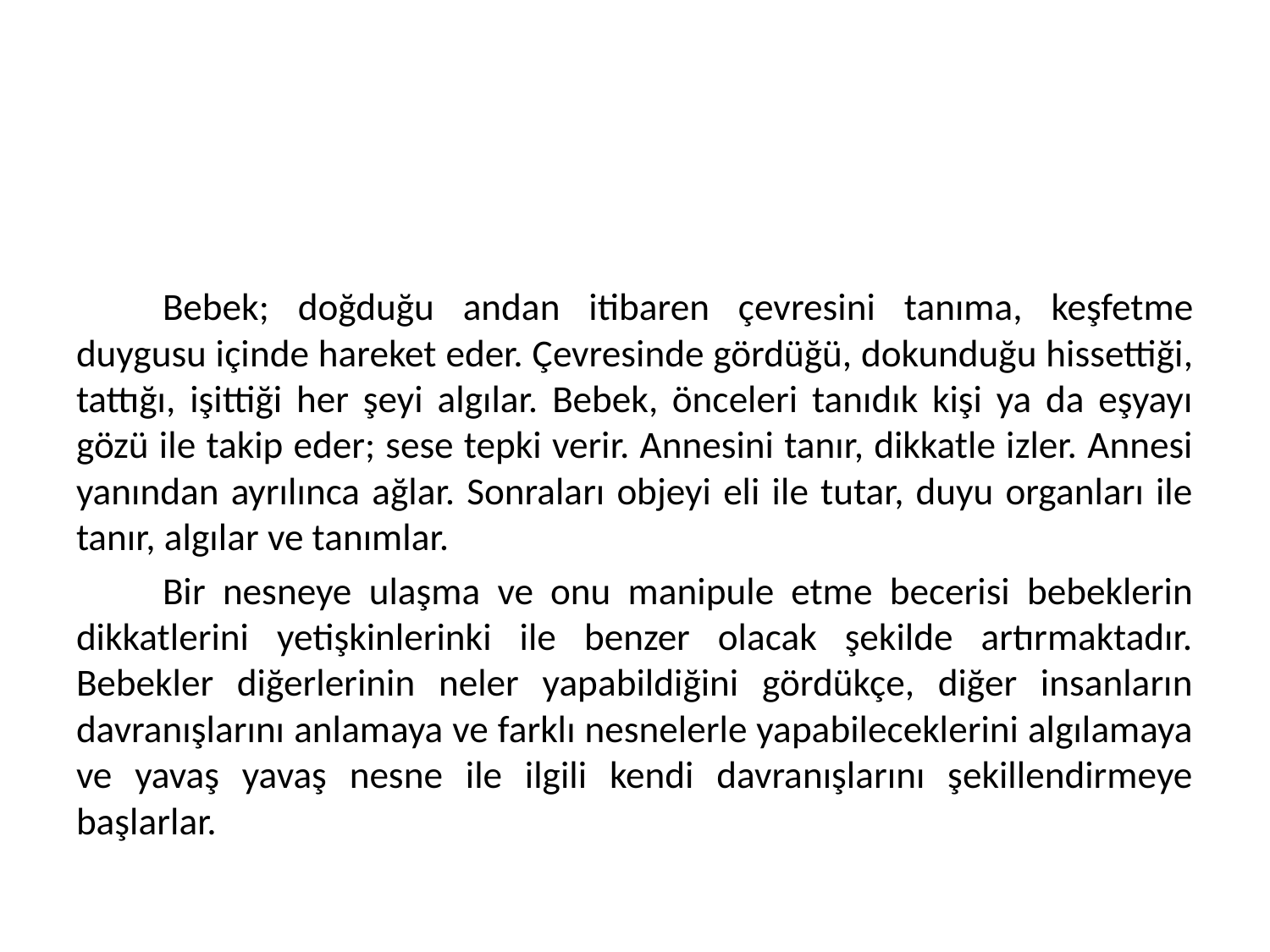

#

	Bebek; doğduğu andan itibaren çevresini tanıma, keşfetme duygusu içinde hareket eder. Çevresinde gördüğü, dokunduğu hissettiği, tattığı, işittiği her şeyi algılar. Bebek, önceleri tanıdık kişi ya da eşyayı gözü ile takip eder; sese tepki verir. Annesini tanır, dikkatle izler. Annesi yanından ayrılınca ağlar. Sonraları objeyi eli ile tutar, duyu organları ile tanır, algılar ve tanımlar.
	Bir nesneye ulaşma ve onu manipule etme becerisi bebeklerin dikkatlerini yetişkinlerinki ile benzer olacak şekilde artırmaktadır. Bebekler diğerlerinin neler yapabildiğini gördükçe, diğer insanların davranışlarını anlamaya ve farklı nesnelerle yapabileceklerini algılamaya ve yavaş yavaş nesne ile ilgili kendi davranışlarını şekillendirmeye başlarlar.